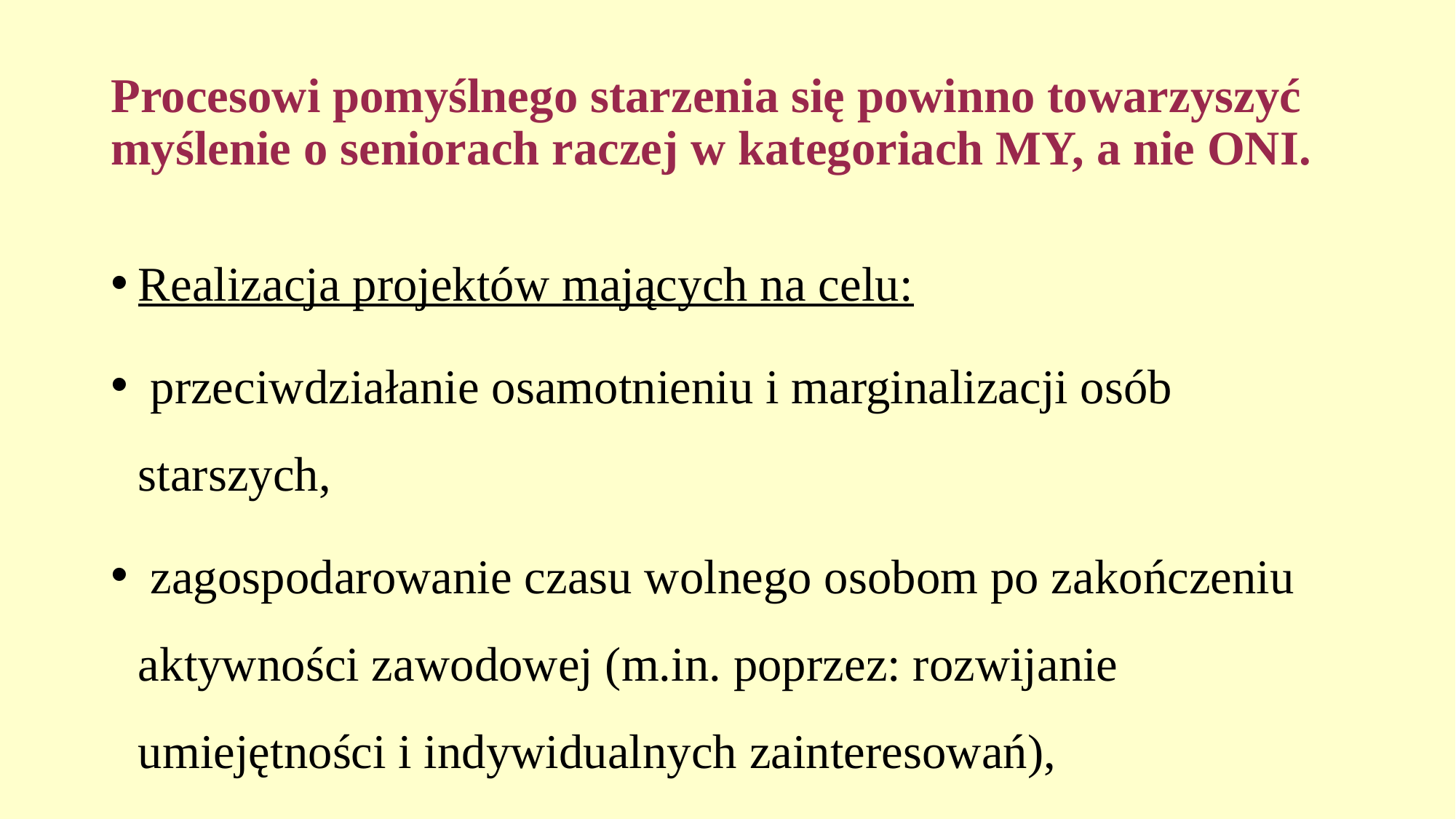

# Procesowi pomyślnego starzenia się powinno towarzyszyć myślenie o seniorach raczej w kategoriach MY, a nie ONI.
Realizacja projektów mających na celu:
 przeciwdziałanie osamotnieniu i marginalizacji osób starszych,
 zagospodarowanie czasu wolnego osobom po zakończeniu aktywności zawodowej (m.in. poprzez: rozwijanie umiejętności i indywidualnych zainteresowań),